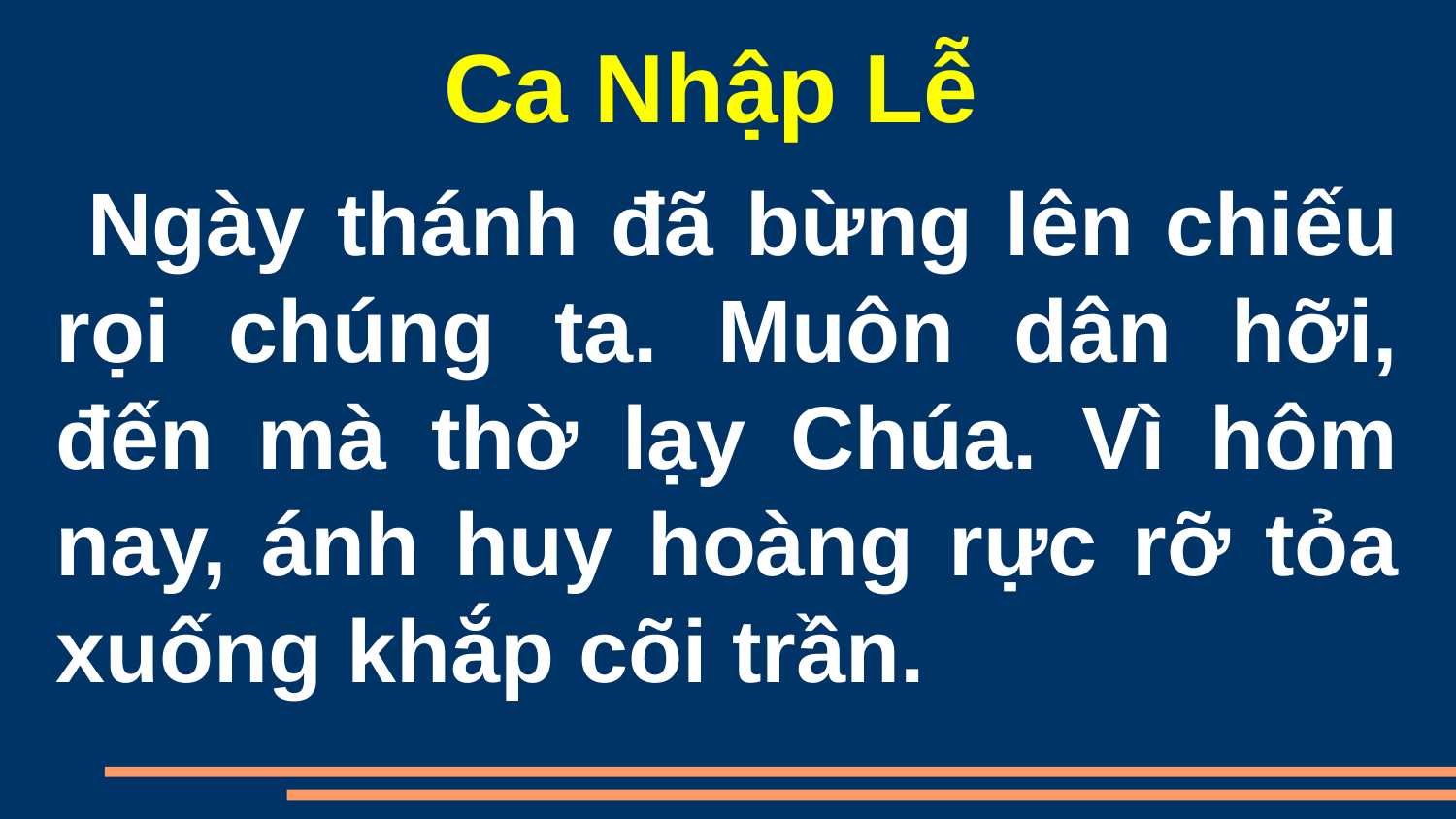

Ca Nhập Lễ
 Ngày thánh đã bừng lên chiếu rọi chúng ta. Muôn dân hỡi, đến mà thờ lạy Chúa. Vì hôm nay, ánh huy hoàng rực rỡ tỏa xuống khắp cõi trần.